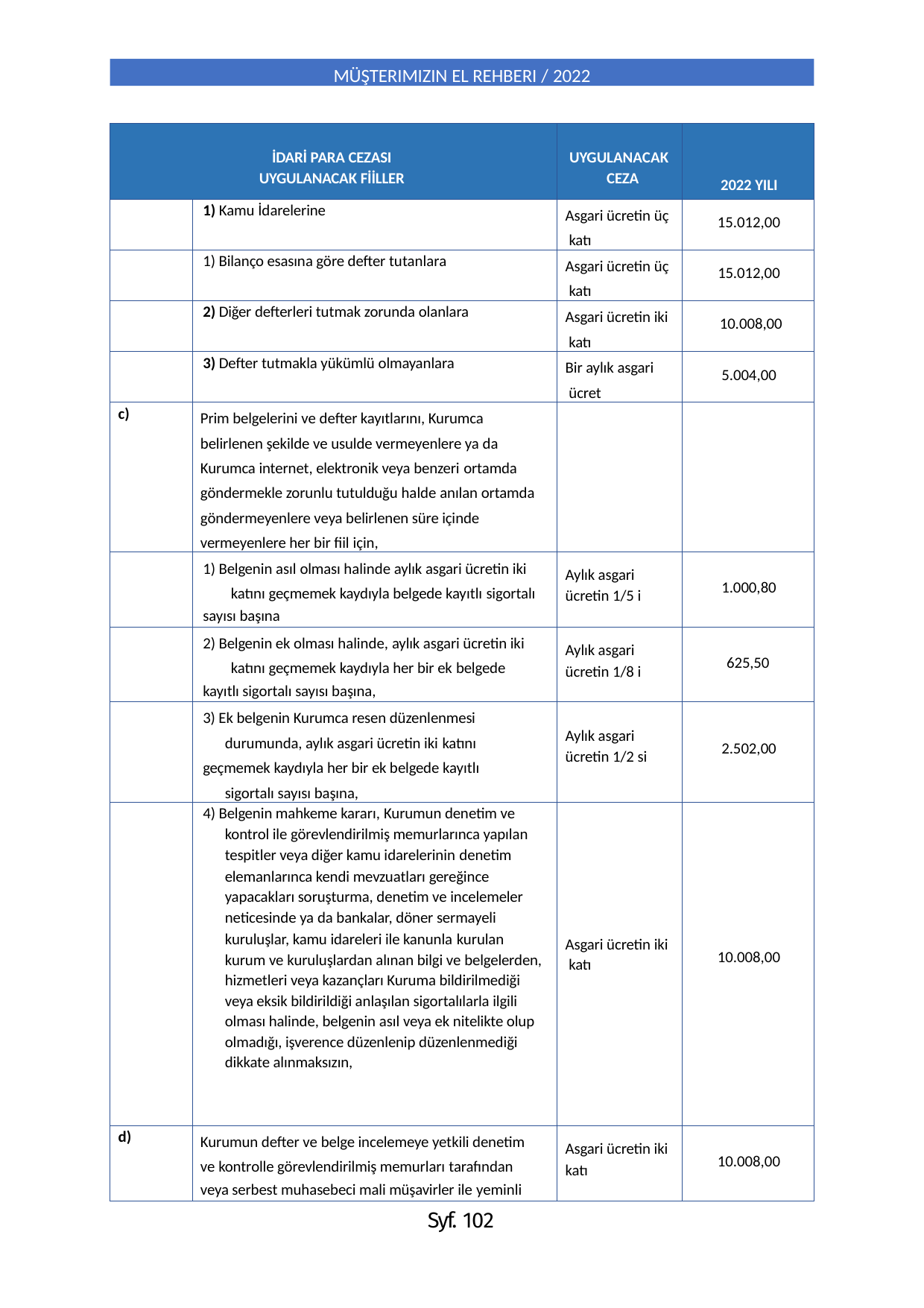

MÜŞTERIMIZIN EL REHBERI / 2022
| İDARİ PARA CEZASI UYGULANACAK FİİLLER |  | UYGULANACAK CEZA | 2022 YILI |
| --- | --- | --- | --- |
|  | 1) Kamu İdarelerine | Asgari ücretin üç katı | 15.012,00 |
|  | 1) Bilanço esasına göre defter tutanlara | Asgari ücretin üç katı | 15.012,00 |
|  | 2) Diğer defterleri tutmak zorunda olanlara | Asgari ücretin iki katı | 10.008,00 |
|  | 3) Defter tutmakla yükümlü olmayanlara | Bir aylık asgari ücret | 5.004,00 |
| c) | Prim belgelerini ve defter kayıtlarını, Kurumca belirlenen şekilde ve usulde vermeyenlere ya da Kurumca internet, elektronik veya benzeri ortamda göndermekle zorunlu tutulduğu halde anılan ortamda göndermeyenlere veya belirlenen süre içinde vermeyenlere her bir fiil için, |  |  |
|  | 1) Belgenin asıl olması halinde aylık asgari ücretin iki katını geçmemek kaydıyla belgede kayıtlı sigortalı sayısı başına | Aylık asgari ücretin 1/5 i | 1.000,80 |
|  | 2) Belgenin ek olması halinde, aylık asgari ücretin iki katını geçmemek kaydıyla her bir ek belgede kayıtlı sigortalı sayısı başına, | Aylık asgari ücretin 1/8 i | 625,50 |
|  | 3) Ek belgenin Kurumca resen düzenlenmesi durumunda, aylık asgari ücretin iki katını geçmemek kaydıyla her bir ek belgede kayıtlı sigortalı sayısı başına, | Aylık asgari ücretin 1/2 si | 2.502,00 |
|  | 4) Belgenin mahkeme kararı, Kurumun denetim ve kontrol ile görevlendirilmiş memurlarınca yapılan tespitler veya diğer kamu idarelerinin denetim elemanlarınca kendi mevzuatları gereğince yapacakları soruşturma, denetim ve incelemeler neticesinde ya da bankalar, döner sermayeli kuruluşlar, kamu idareleri ile kanunla kurulan kurum ve kuruluşlardan alınan bilgi ve belgelerden, hizmetleri veya kazançları Kuruma bildirilmediği veya eksik bildirildiği anlaşılan sigortalılarla ilgili olması halinde, belgenin asıl veya ek nitelikte olup olmadığı, işverence düzenlenip düzenlenmediği dikkate alınmaksızın, | Asgari ücretin iki katı | 10.008,00 |
| d) | Kurumun defter ve belge incelemeye yetkili denetim ve kontrolle görevlendirilmiş memurları tarafından veya serbest muhasebeci mali müşavirler ile yeminli | Asgari ücretin iki katı | 10.008,00 |
Syf. 102